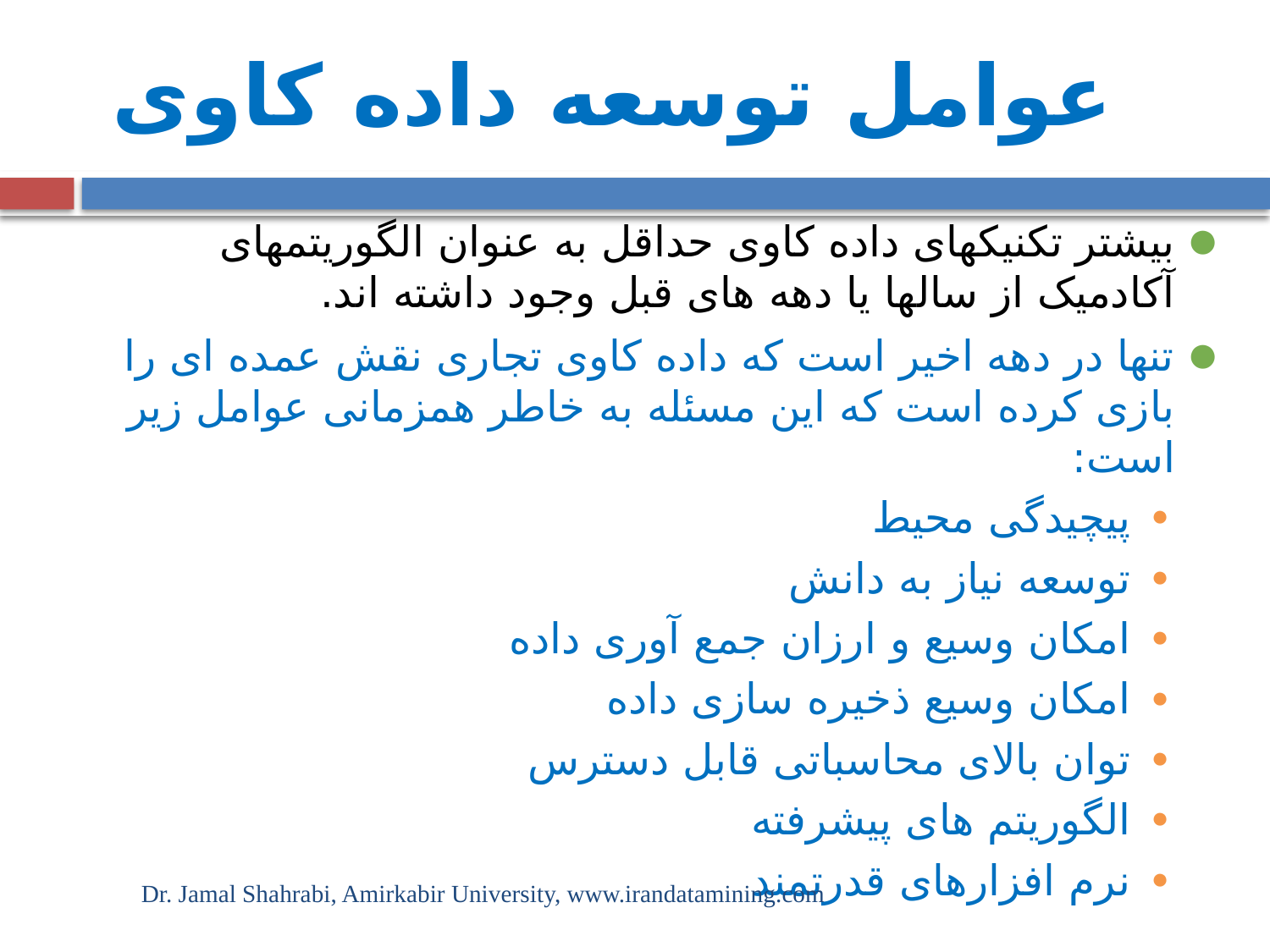

عوامل توسعه داده کاوی
# بیشتر تکنیکهای داده کاوی حداقل به عنوان الگوریتمهای آکادمیک از سالها یا دهه های قبل وجود داشته اند.
تنها در دهه اخیر است که داده کاوی تجاری نقش عمده ای را بازی کرده است که این مسئله به خاطر همزمانی عوامل زیر است:
پیچیدگی محیط
توسعه نیاز به دانش
امکان وسیع و ارزان جمع آوری داده
امکان وسیع ذخیره سازی داده
توان بالای محاسباتی قابل دسترس
الگوریتم های پیشرفته
نرم افزارهای قدرتمند

Dr. Jamal Shahrabi, Amirkabir University, www.irandatamining.com